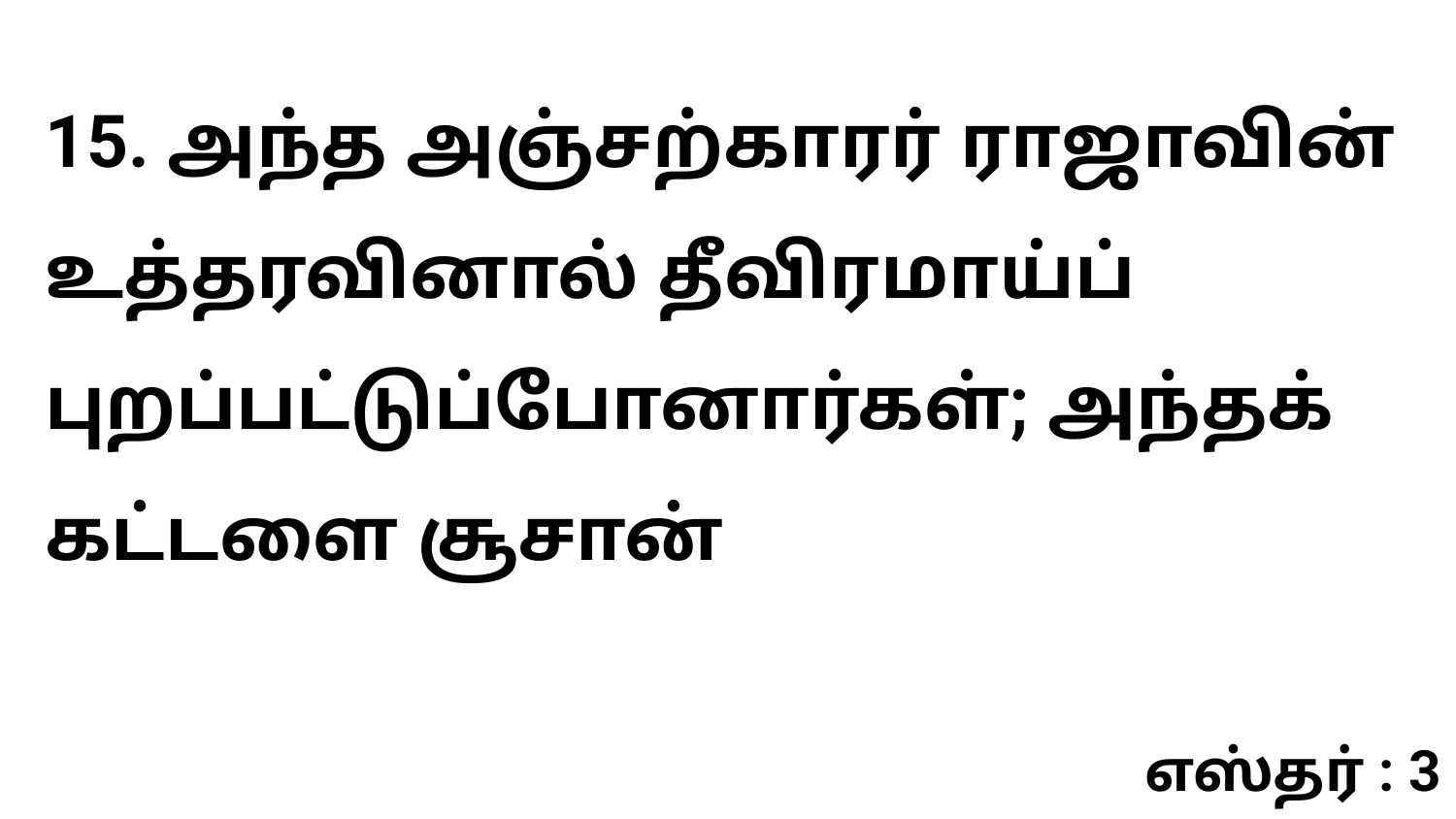

15. அந்த அஞ்சற்காரர் ராஜாவின் உத்தரவினால் தீவிரமாய்ப் புறப்பட்டுப்போனார்கள்; அந்தக் கட்டளை சூசான்
எஸ்தர் : 3